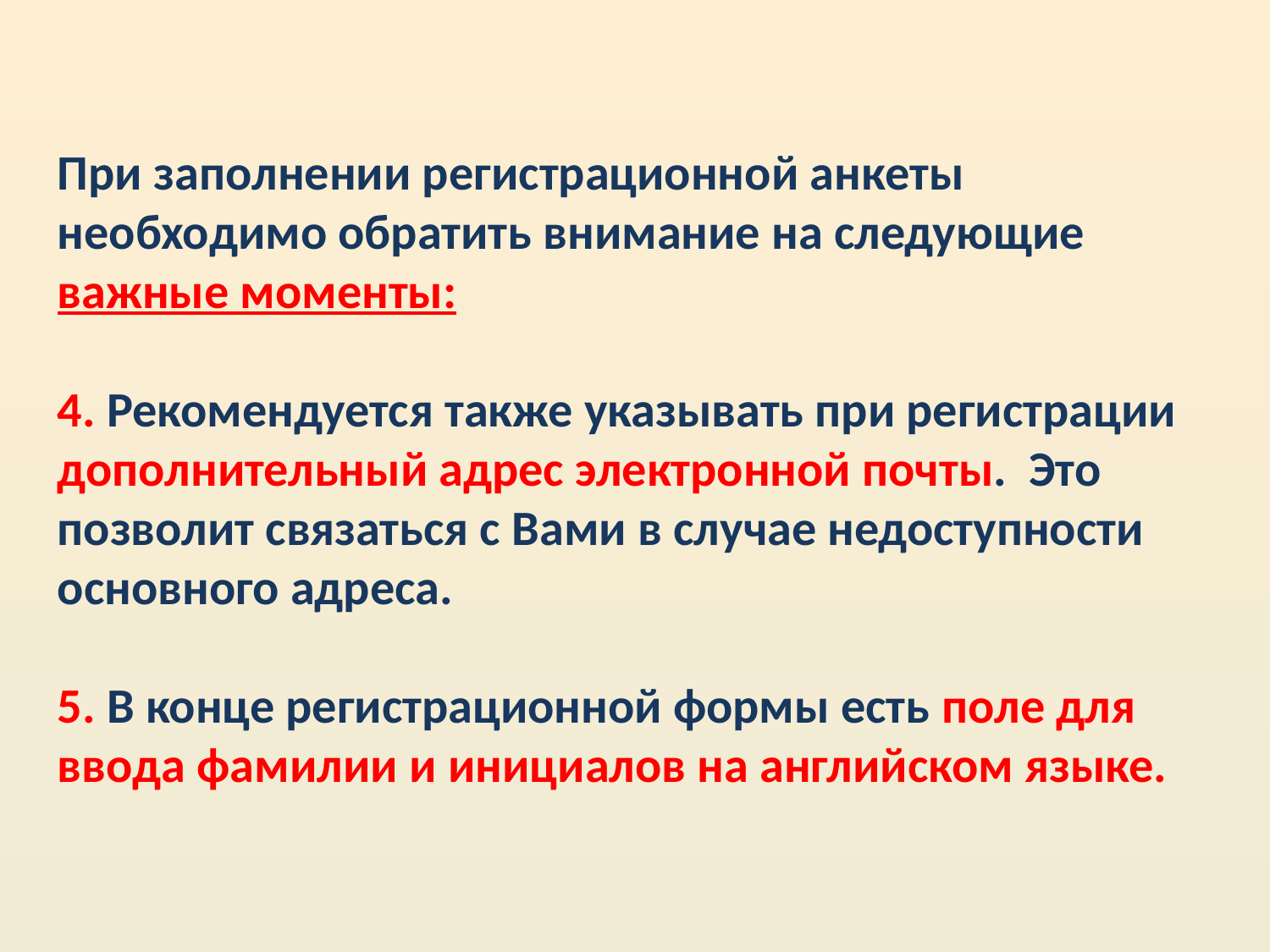

При заполнении регистрационной анкеты необходимо обратить внимание на следующие важные моменты:

4. Рекомендуется также указывать при регистрации дополнительный адрес электронной почты.  Это позволит связаться с Вами в случае недоступности основного адреса.

5. В конце регистрационной формы есть поле для ввода фамилии и инициалов на английском языке.